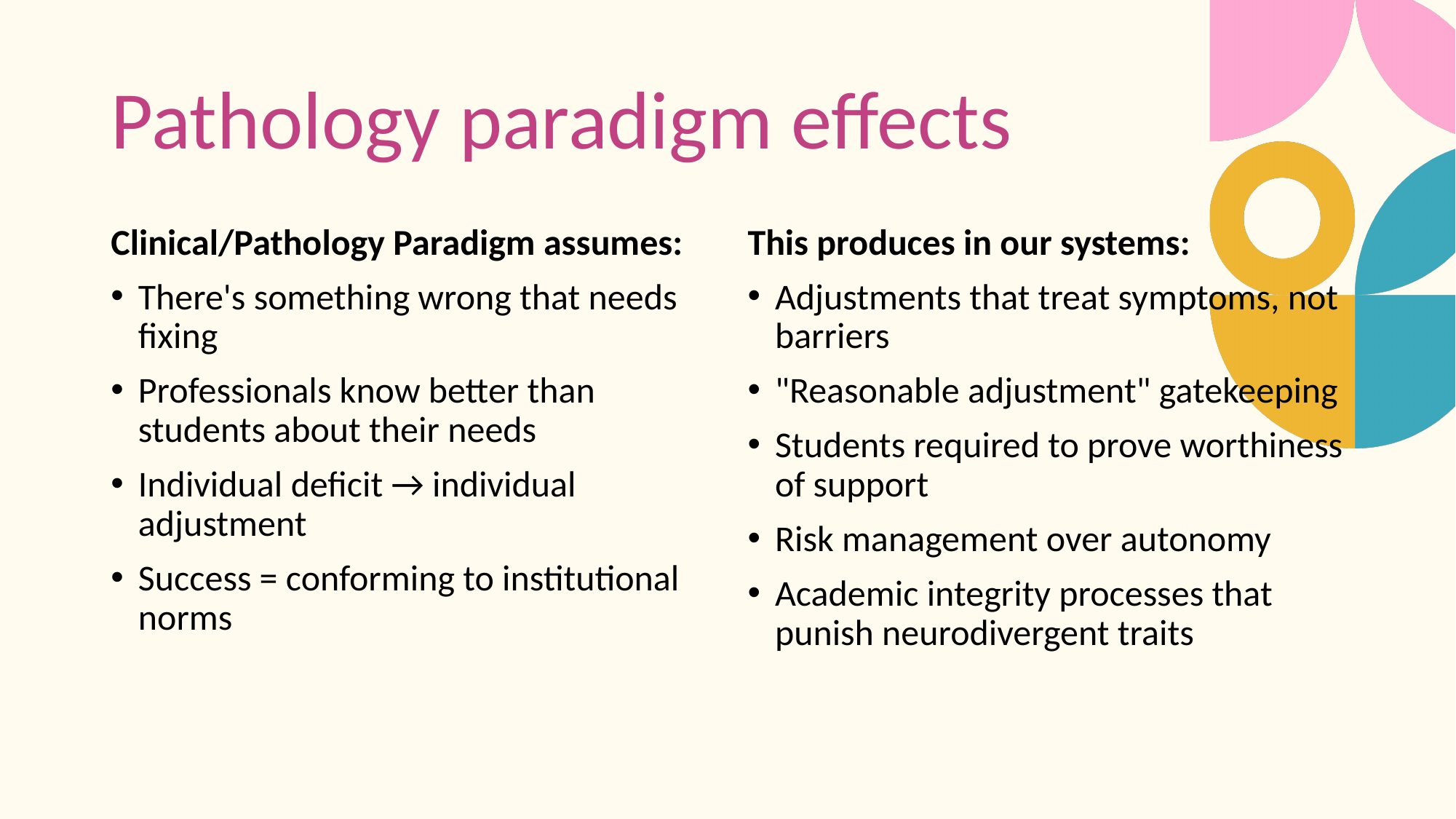

# Pathology paradigm effects
Clinical/Pathology Paradigm assumes:
There's something wrong that needs fixing
Professionals know better than students about their needs
Individual deficit → individual adjustment
Success = conforming to institutional norms
This produces in our systems:
Adjustments that treat symptoms, not barriers
"Reasonable adjustment" gatekeeping
Students required to prove worthiness of support
Risk management over autonomy
Academic integrity processes that punish neurodivergent traits